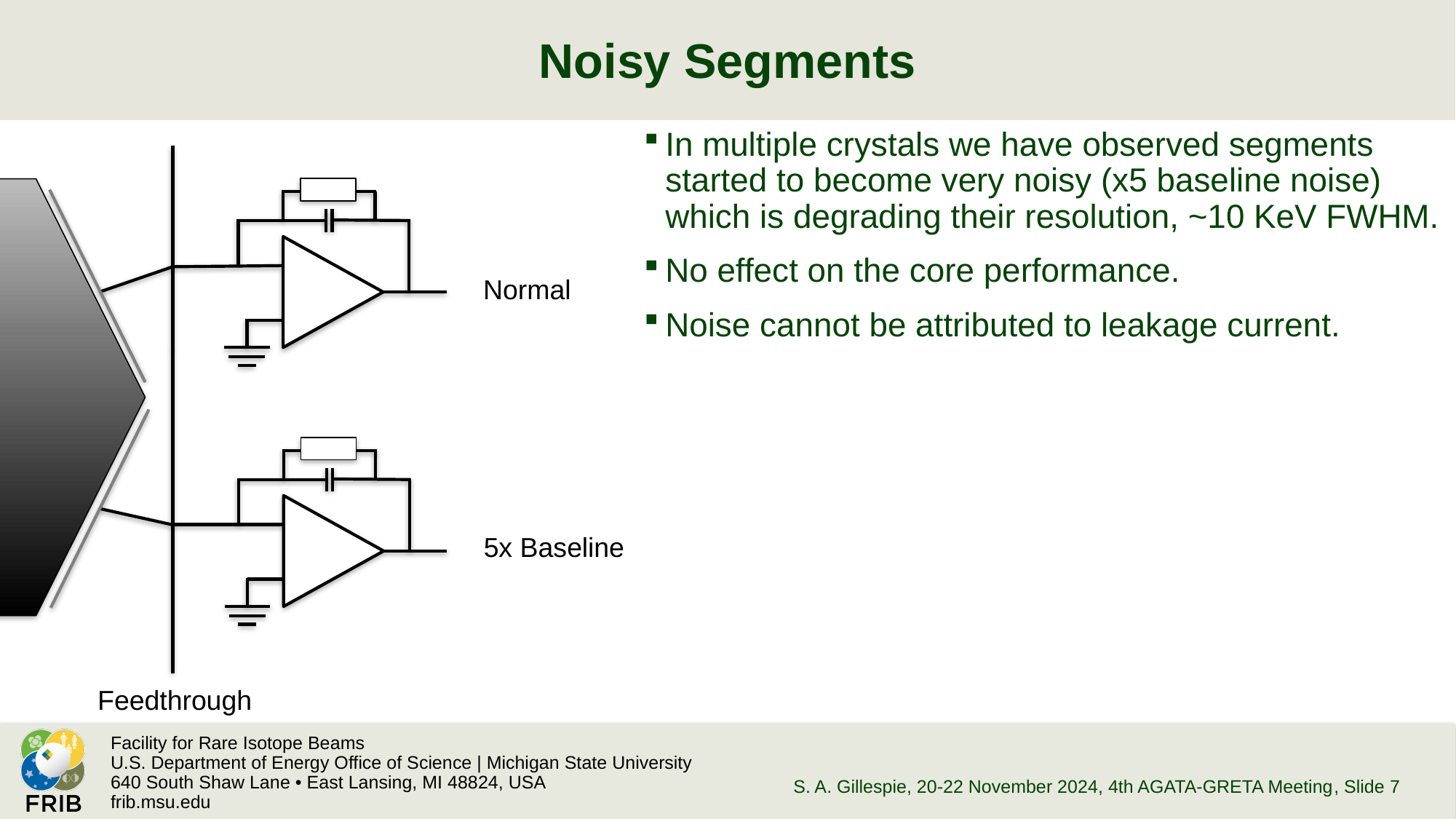

# Noisy Segments
In multiple crystals we have observed segments started to become very noisy (x5 baseline noise) which is degrading their resolution, ~10 KeV FWHM.
No effect on the core performance.
Noise cannot be attributed to leakage current.

Normal

5x Baseline
Feedthrough
S. A. Gillespie, 20-22 November 2024, 4th AGATA-GRETA Meeting
, Slide 7